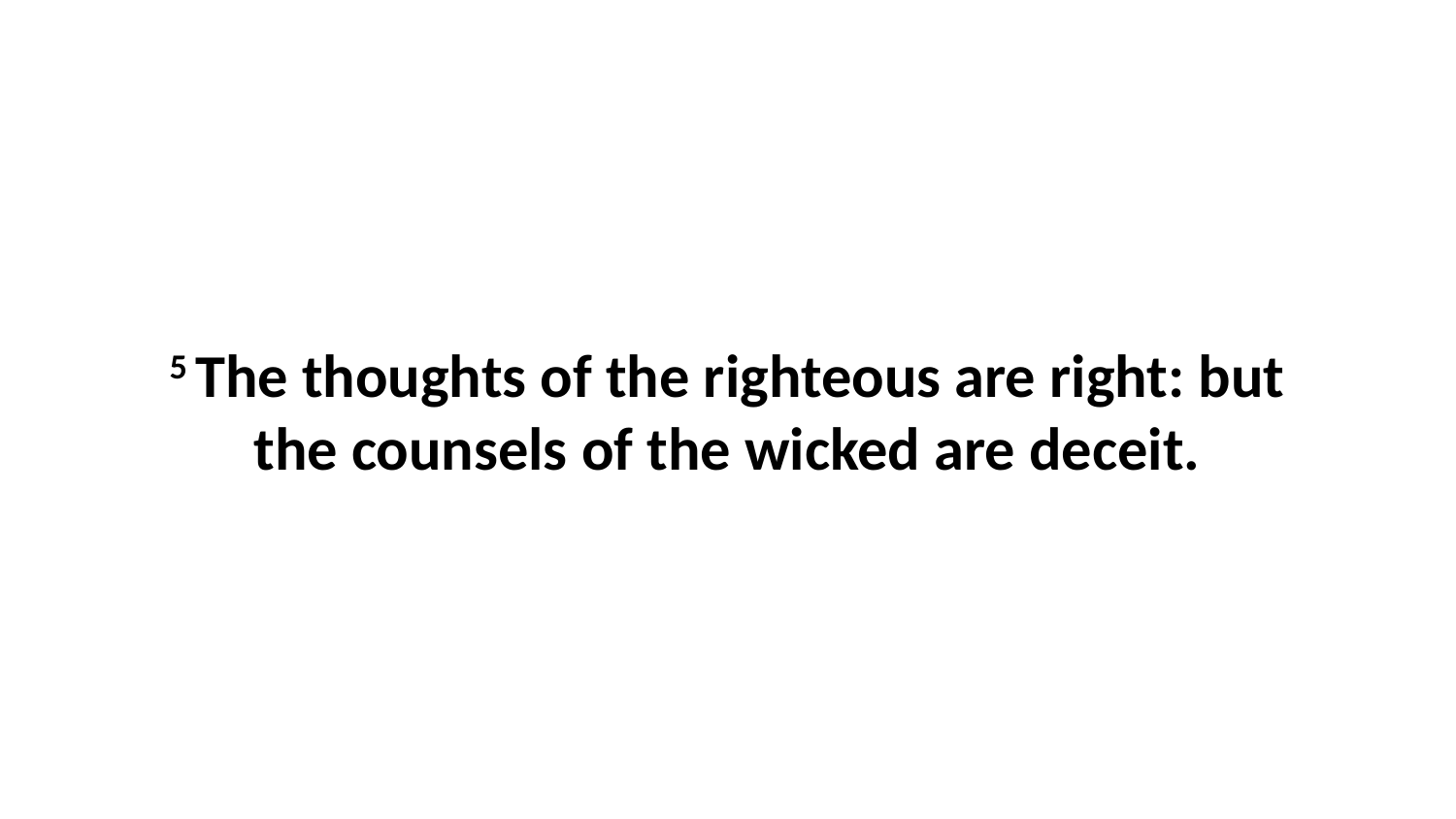

5 The thoughts of the righteous are right: but the counsels of the wicked are deceit.